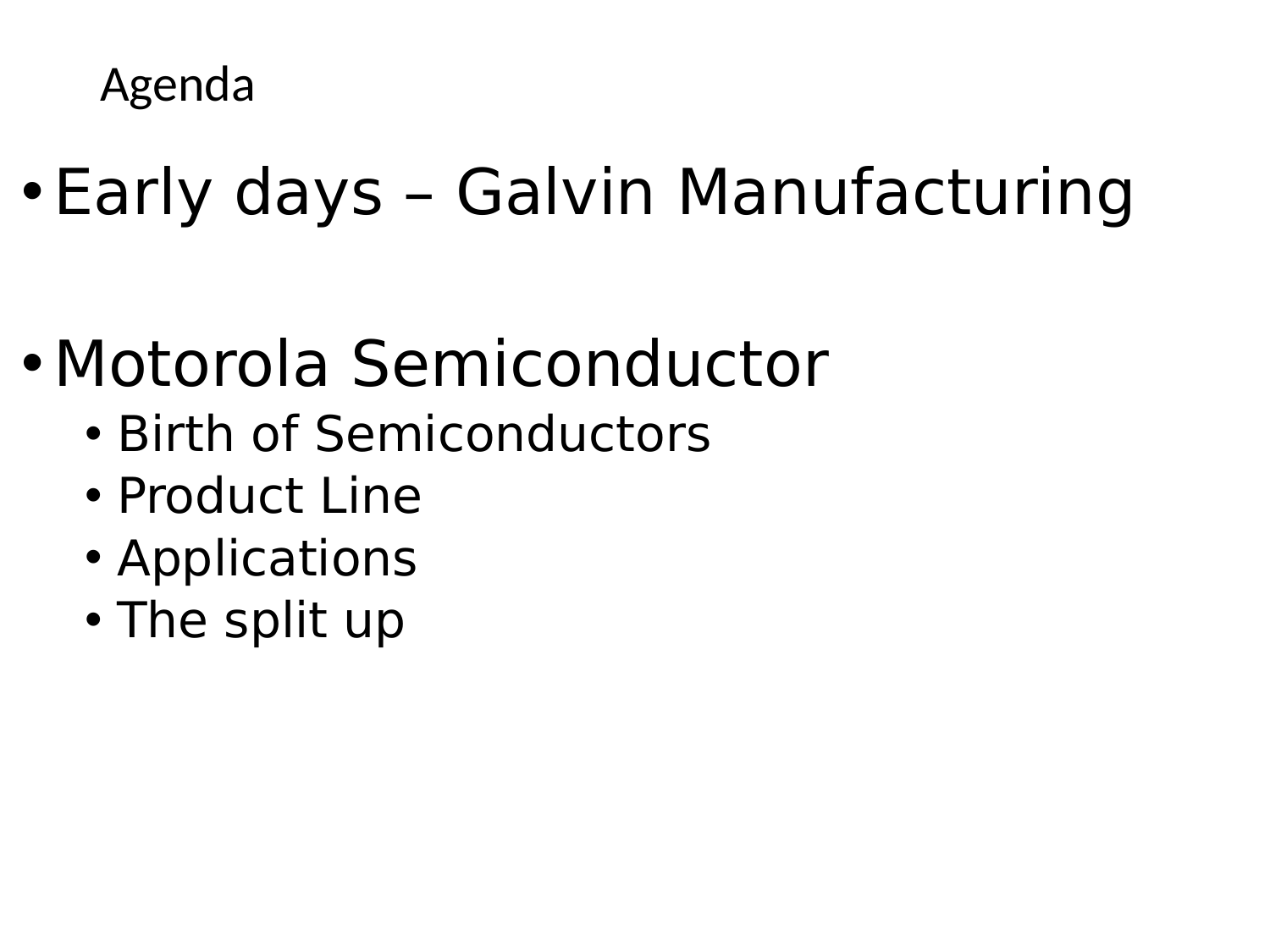

# Agenda
Early days – Galvin Manufacturing

Motorola Semiconductor
Birth of Semiconductors
Product Line
Applications
The split up